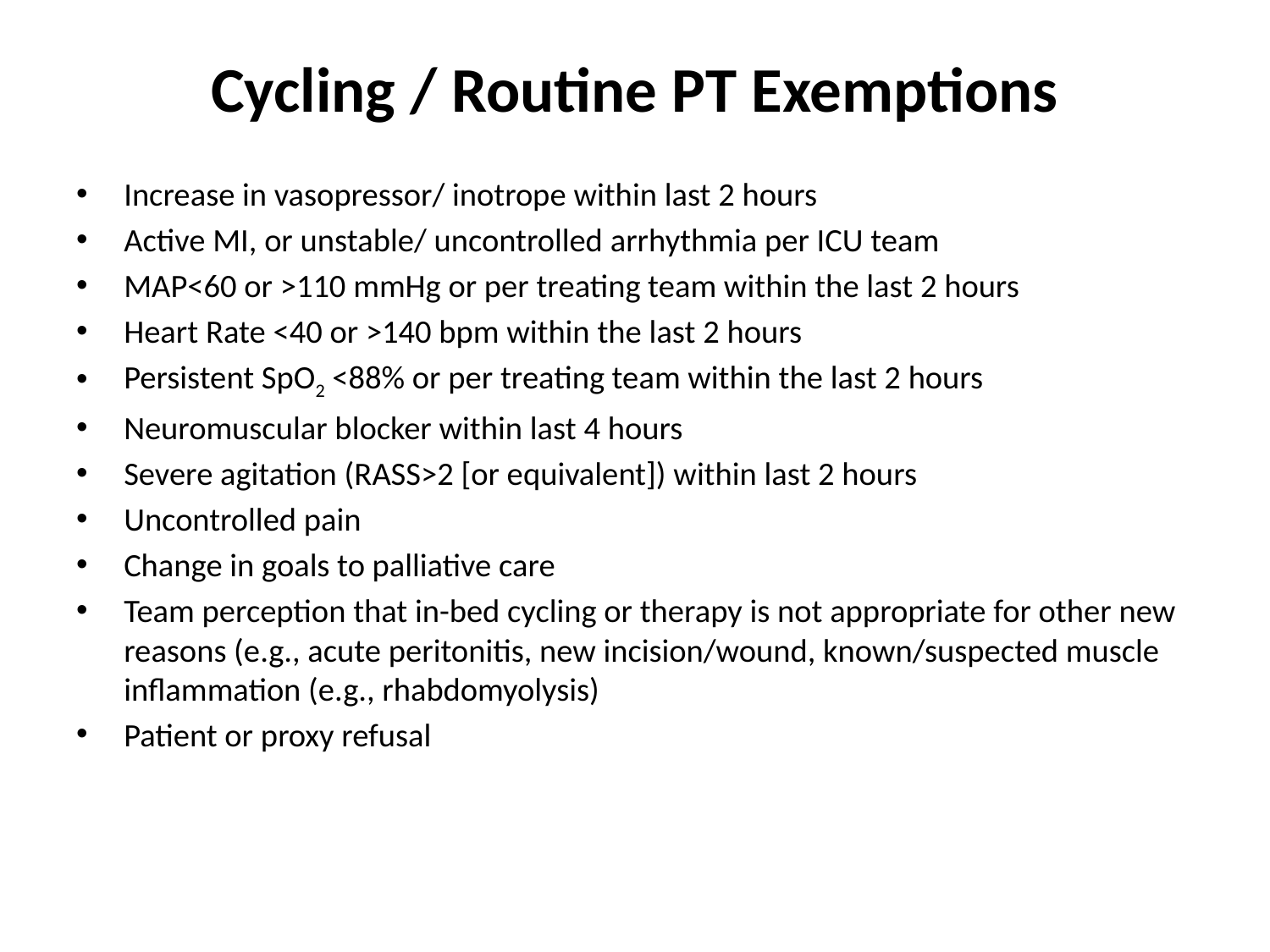

# Cycling / Routine PT Exemptions
Increase in vasopressor/ inotrope within last 2 hours
Active MI, or unstable/ uncontrolled arrhythmia per ICU team
MAP<60 or >110 mmHg or per treating team within the last 2 hours
Heart Rate <40 or >140 bpm within the last 2 hours
Persistent SpO2 <88% or per treating team within the last 2 hours
Neuromuscular blocker within last 4 hours
Severe agitation (RASS>2 [or equivalent]) within last 2 hours
Uncontrolled pain
Change in goals to palliative care
Team perception that in-bed cycling or therapy is not appropriate for other new reasons (e.g., acute peritonitis, new incision/wound, known/suspected muscle inflammation (e.g., rhabdomyolysis)
Patient or proxy refusal